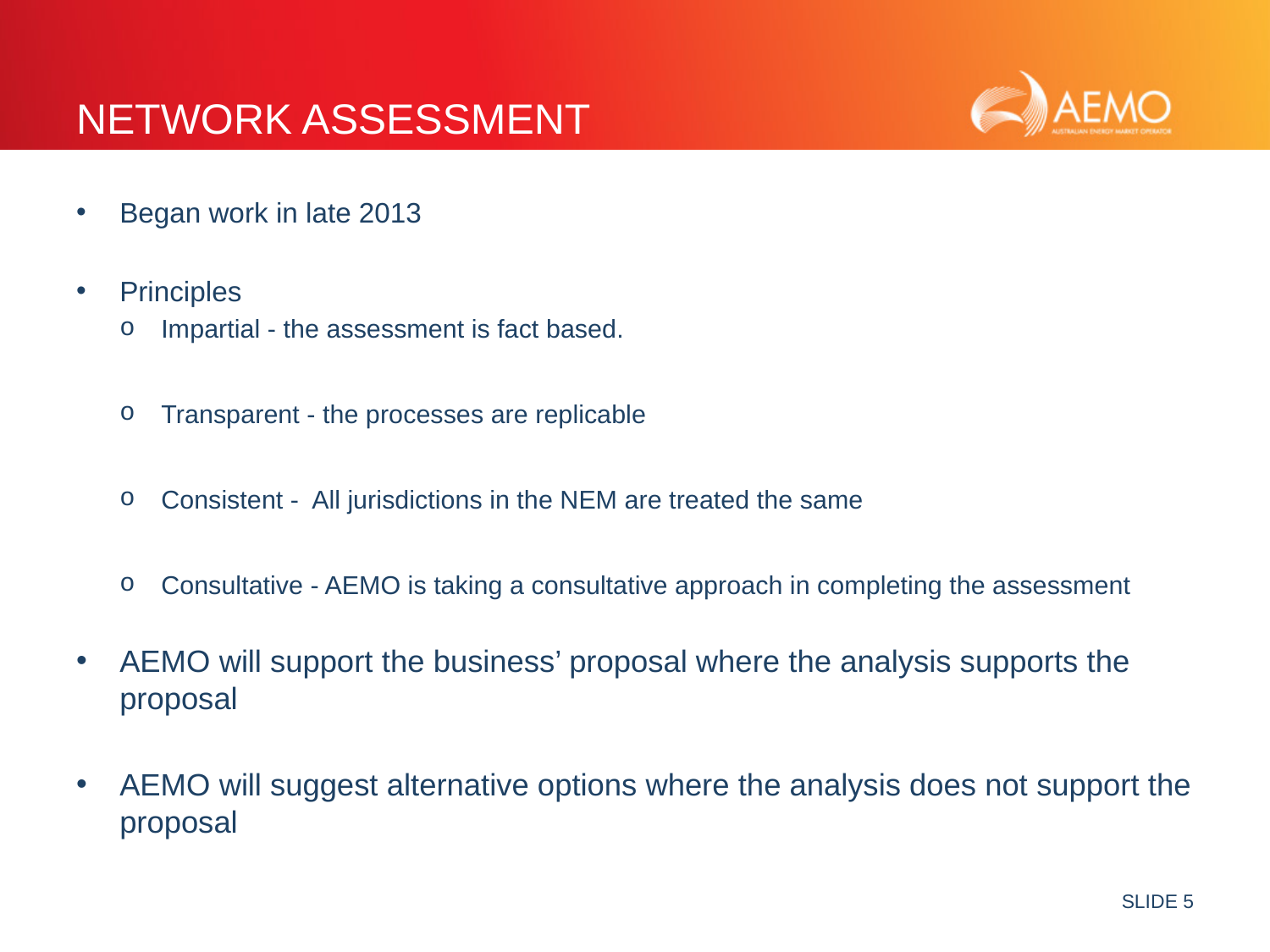

# NETWORK Assessment
Began work in late 2013

Principles
Impartial - the assessment is fact based.

Transparent - the processes are replicable

Consistent -  All jurisdictions in the NEM are treated the same

Consultative - AEMO is taking a consultative approach in completing the assessment

AEMO will support the business’ proposal where the analysis supports the proposal

AEMO will suggest alternative options where the analysis does not support the proposal